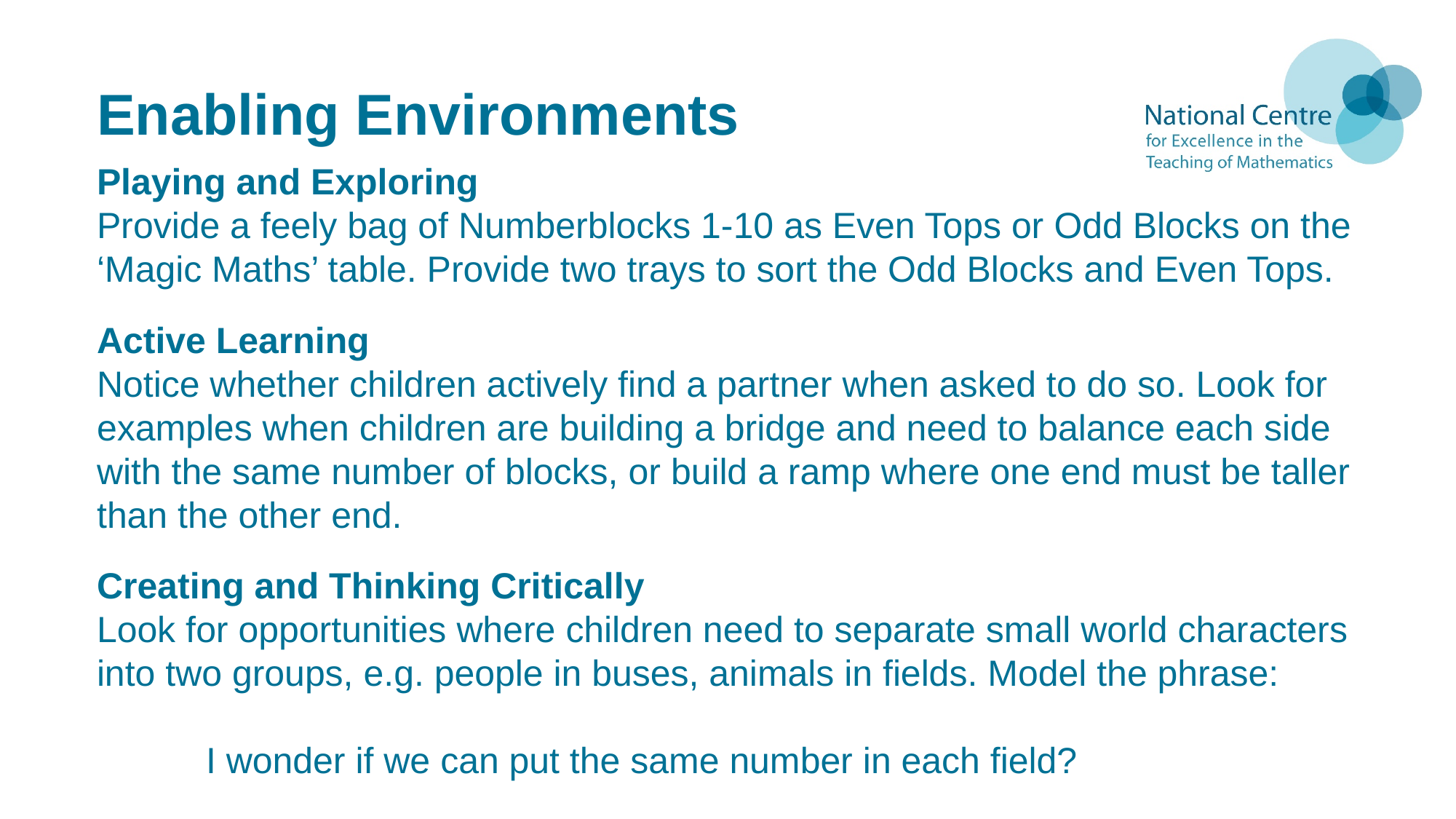

# Enabling Environments
Playing and Exploring
Provide a feely bag of Numberblocks 1-10 as Even Tops or Odd Blocks on the ‘Magic Maths’ table. Provide two trays to sort the Odd Blocks and Even Tops.
Active Learning
Notice whether children actively find a partner when asked to do so. Look for examples when children are building a bridge and need to balance each side with the same number of blocks, or build a ramp where one end must be taller than the other end.
Creating and Thinking Critically
Look for opportunities where children need to separate small world characters into two groups, e.g. people in buses, animals in fields. Model the phrase:

	I wonder if we can put the same number in each field?